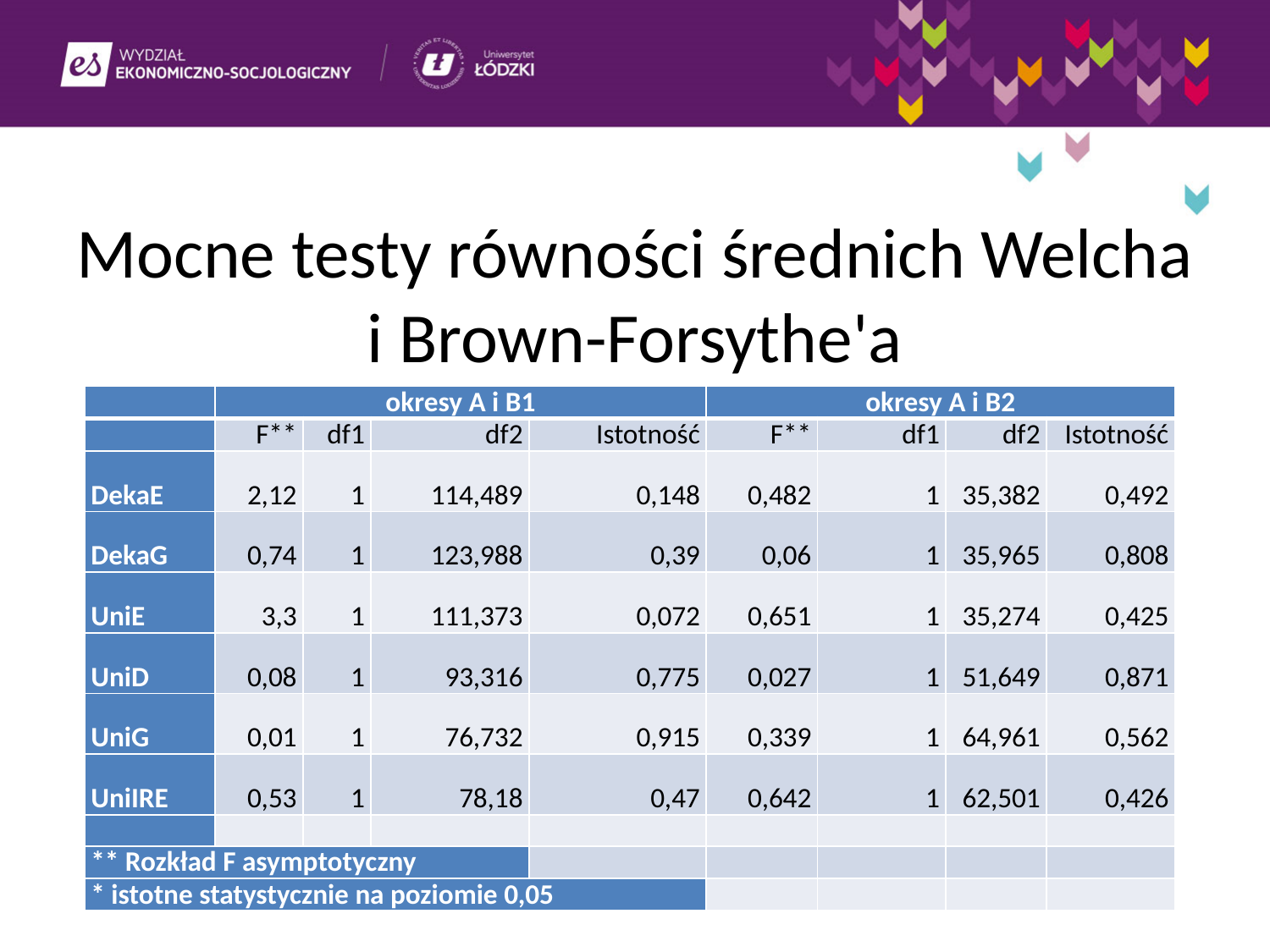

Mocne testy równości średnich Welcha i Brown-Forsythe'a
|  | okresy A i B1 |  |  |  | okresy A i B2 |  |  |  |
| --- | --- | --- | --- | --- | --- | --- | --- | --- |
|  | F\*\* | df1 | df2 | Istotność | F\*\* | df1 | df2 | Istotność |
| DekaE | 2,12 | 1 | 114,489 | 0,148 | 0,482 | 1 | 35,382 | 0,492 |
| DekaG | 0,74 | 1 | 123,988 | 0,39 | 0,06 | 1 | 35,965 | 0,808 |
| UniE | 3,3 | 1 | 111,373 | 0,072 | 0,651 | 1 | 35,274 | 0,425 |
| UniD | 0,08 | 1 | 93,316 | 0,775 | 0,027 | 1 | 51,649 | 0,871 |
| UniG | 0,01 | 1 | 76,732 | 0,915 | 0,339 | 1 | 64,961 | 0,562 |
| UniIRE | 0,53 | 1 | 78,18 | 0,47 | 0,642 | 1 | 62,501 | 0,426 |
|  |  |  |  |  |  |  |  |  |
| \*\* Rozkład F asymptotyczny |  |  |  |  |  |  |  |  |
| \* istotne statystycznie na poziomie 0,05 |  |  |  |  |  |  |  |  |